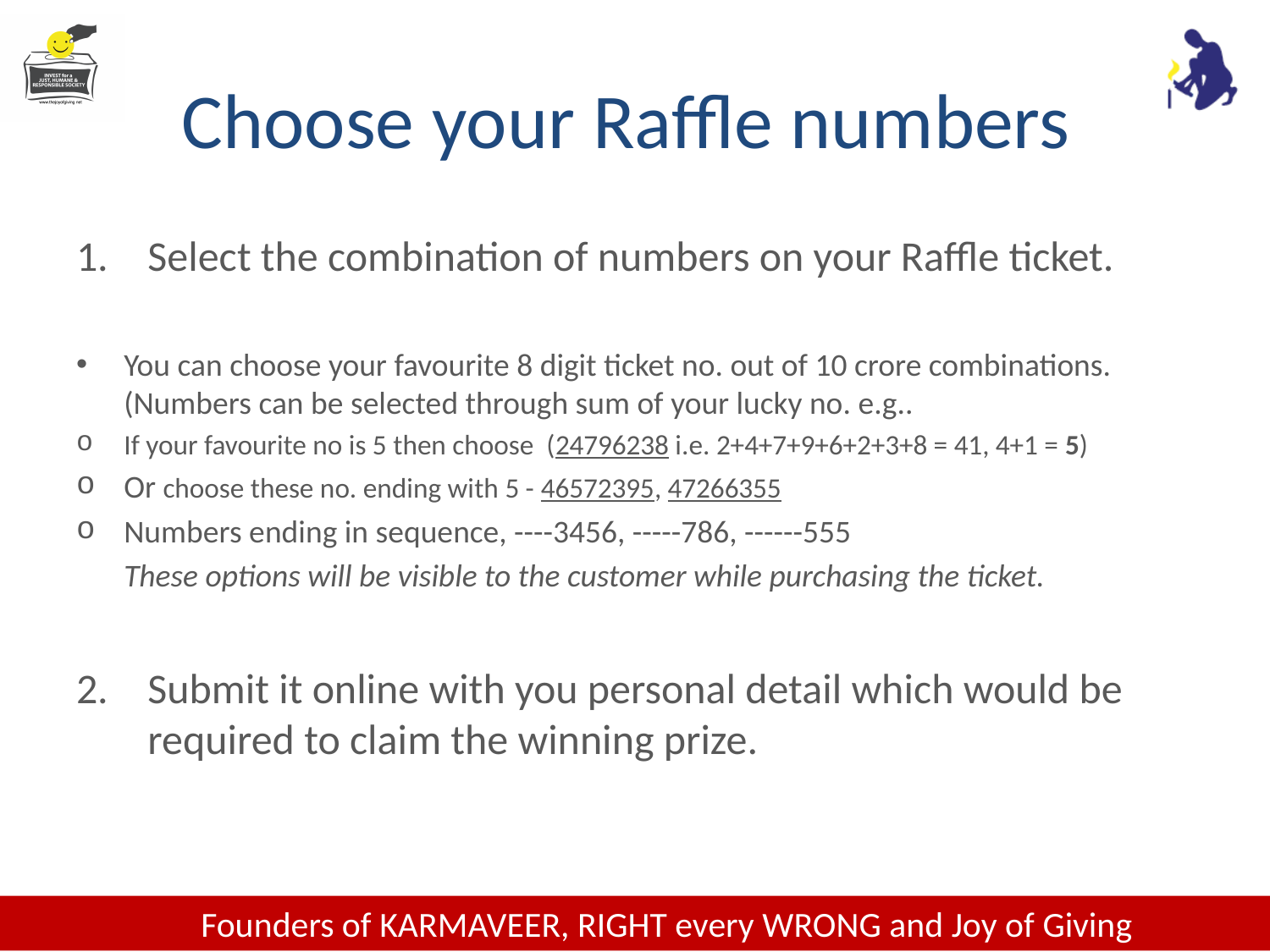

# Choose your Raffle numbers
Select the combination of numbers on your Raffle ticket.

You can choose your favourite 8 digit ticket no. out of 10 crore combinations. (Numbers can be selected through sum of your lucky no. e.g..
If your favourite no is 5 then choose  (24796238 i.e. 2+4+7+9+6+2+3+8 = 41, 4+1 = 5)
Or choose these no. ending with 5 - 46572395, 47266355
Numbers ending in sequence, ----3456, -----786, ------555
	These options will be visible to the customer while purchasing the ticket.

2. 	Submit it online with you personal detail which would be required to claim the winning prize.